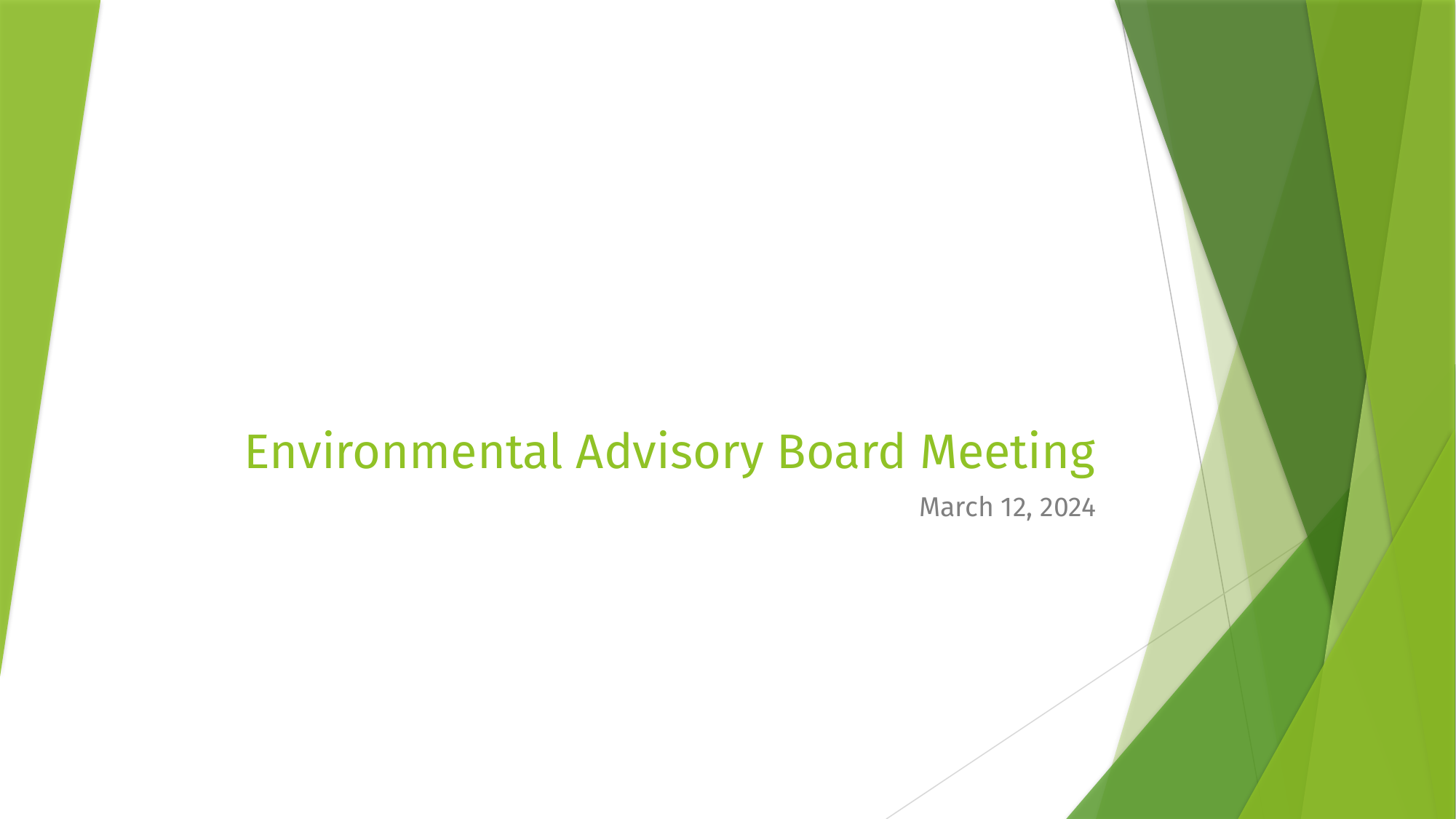

# Environmental Advisory Board Meeting
March 12, 2024